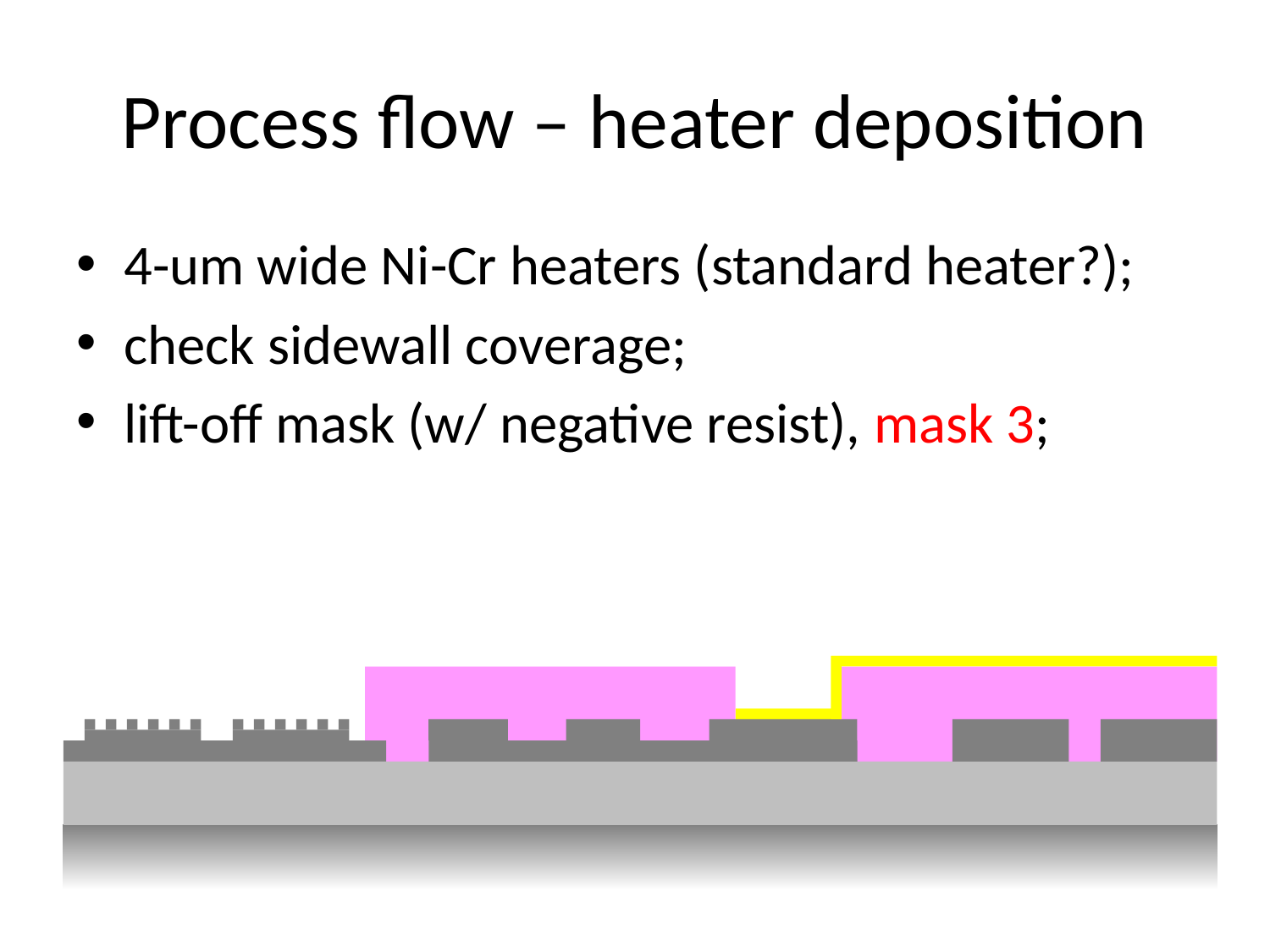

# Process flow – heater deposition
4-um wide Ni-Cr heaters (standard heater?);
check sidewall coverage;
lift-off mask (w/ negative resist), mask 3;